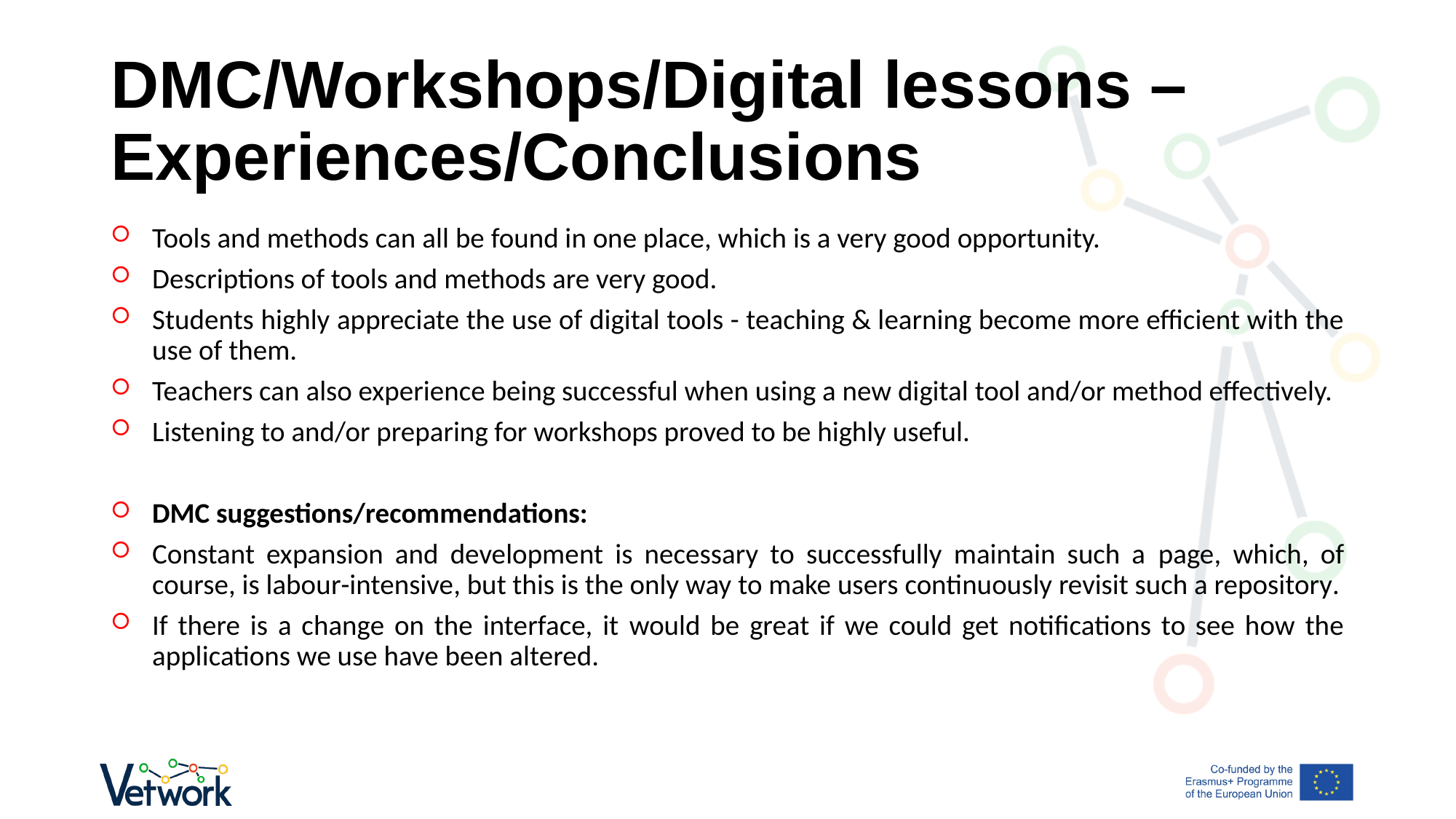

# DMC/Workshops/Digital lessons – Experiences/Conclusions
Tools and methods can all be found in one place, which is a very good opportunity.
Descriptions of tools and methods are very good.
Students highly appreciate the use of digital tools - teaching & learning become more efficient with the use of them.
Teachers can also experience being successful when using a new digital tool and/or method effectively.
Listening to and/or preparing for workshops proved to be highly useful.

DMC suggestions/recommendations:
Constant expansion and development is necessary to successfully maintain such a page, which, of course, is labour-intensive, but this is the only way to make users continuously revisit such a repository.
If there is a change on the interface, it would be great if we could get notifications to see how the applications we use have been altered.